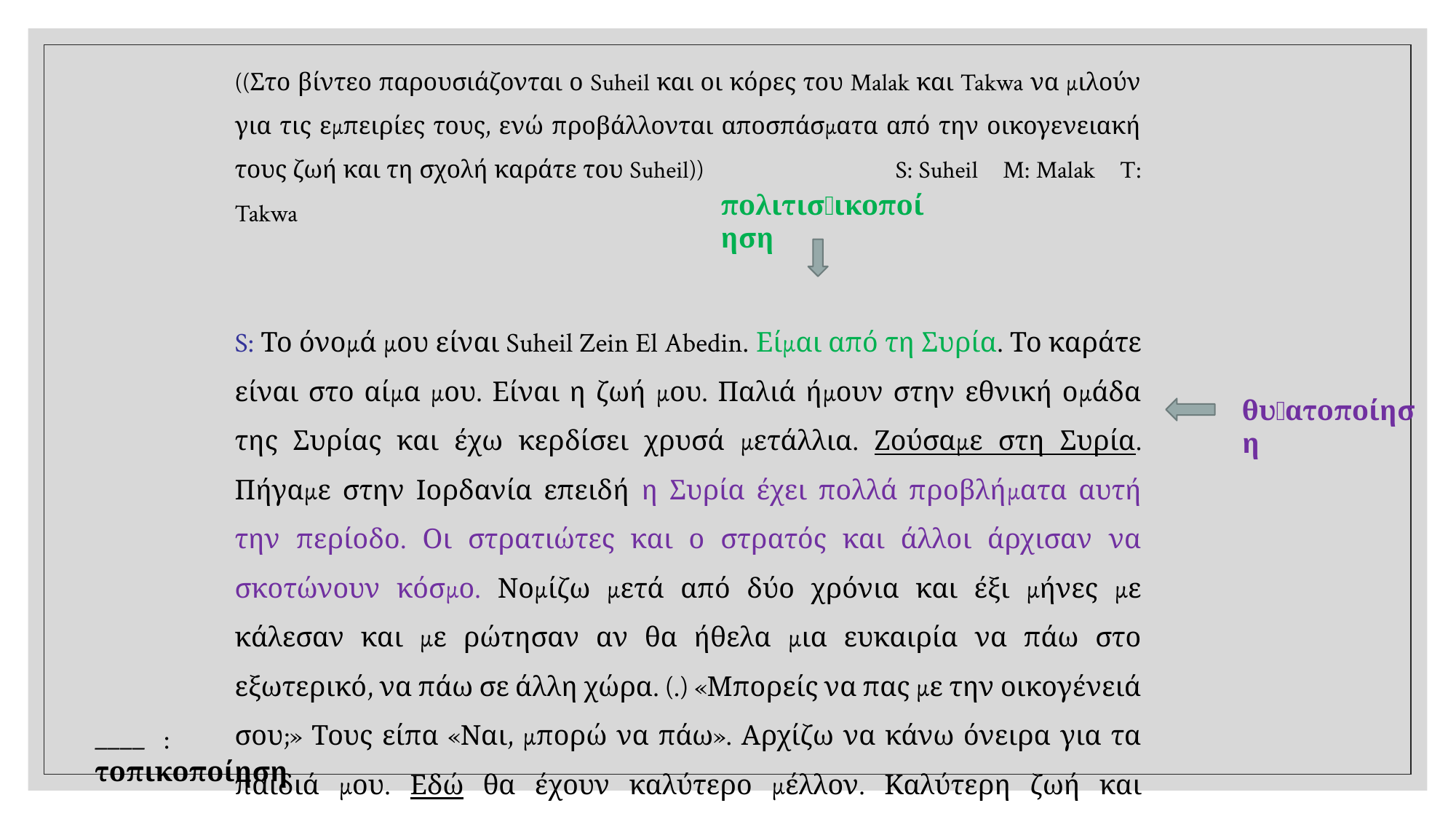

((Στο βίντεο παρουσιάζονται ο Suheil και οι κόρες του Malak και Takwa να μιλούν για τις εμπειρίες τους, ενώ προβάλλονται αποσπάσματα από την οικογενειακή τους ζωή και τη σχολή καράτε του Suheil))		S: Suheil    M: Malak    T: Takwa

S: Το όνομά μου είναι Suheil Zein El Abedin. Είμαι από τη Συρία. Το καράτε είναι στο αίμα μου. Είναι η ζωή μου. Παλιά ήμουν στην εθνική ομάδα της Συρίας και έχω κερδίσει χρυσά μετάλλια. Ζούσαμε στη Συρία. Πήγαμε στην Ιορδανία επειδή η Συρία έχει πολλά προβλήματα αυτή την περίοδο. Οι στρατιώτες και ο στρατός και άλλοι άρχισαν να σκοτώνουν κόσμο. Νομίζω μετά από δύο χρόνια και έξι μήνες με κάλεσαν και με ρώτησαν αν θα ήθελα μια ευκαιρία να πάω στο εξωτερικό, να πάω σε άλλη χώρα. (.) «Μπορείς να πας με την οικογένειά σου;» Τους είπα «Ναι, μπορώ να πάω». Αρχίζω να κάνω όνειρα για τα παιδιά μου. Εδώ θα έχουν καλύτερο μέλλον. Καλύτερη ζωή και εκπαίδευση. Αρχίζω να ονειρεύομαι. Ζητάω από τον Θεό να με βοηθήσει.

πολιτισμικοποίηση

θυματοποίηση

____   : τοπικοποίηση
18